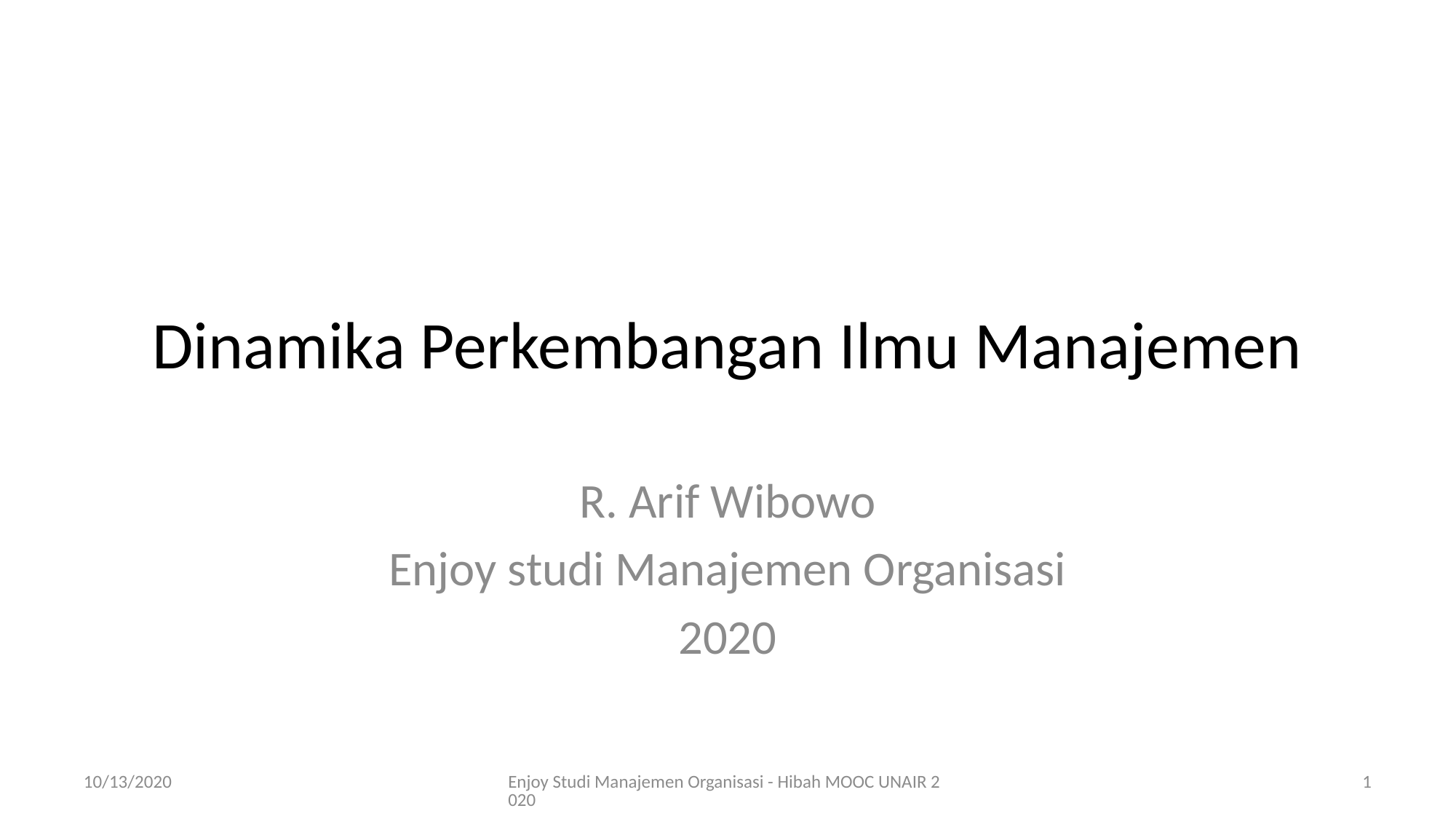

# Dinamika Perkembangan Ilmu Manajemen
R. Arif Wibowo
Enjoy studi Manajemen Organisasi
2020
10/13/2020
Enjoy Studi Manajemen Organisasi - Hibah MOOC UNAIR 2020
1